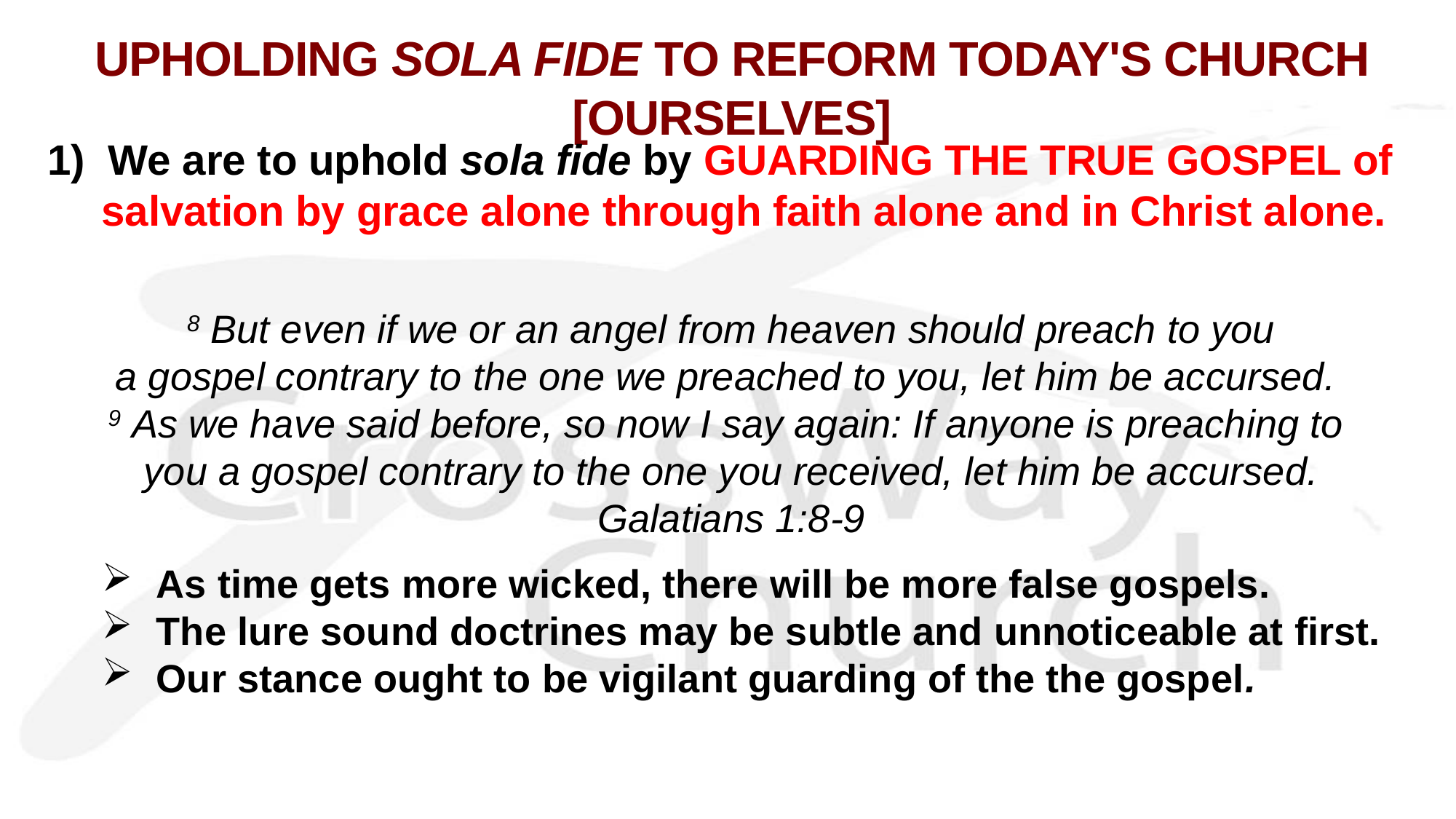

# UPHOLDING SOLA FIDE TO REFORM TODAY'S CHURCH [OURSELVES]
1)  We are to uphold sola fide by GUARDING THE TRUE GOSPEL of salvation by grace alone through faith alone and in Christ alone.

 8 But even if we or an angel from heaven should preach to you
a gospel contrary to the one we preached to you, let him be accursed. 
9 As we have said before, so now I say again: If anyone is preaching to
you a gospel contrary to the one you received, let him be accursed.
Galatians 1:8-9

As time gets more wicked, there will be more false gospels.
The lure sound doctrines may be subtle and unnoticeable at first.
Our stance ought to be vigilant guarding of the the gospel.